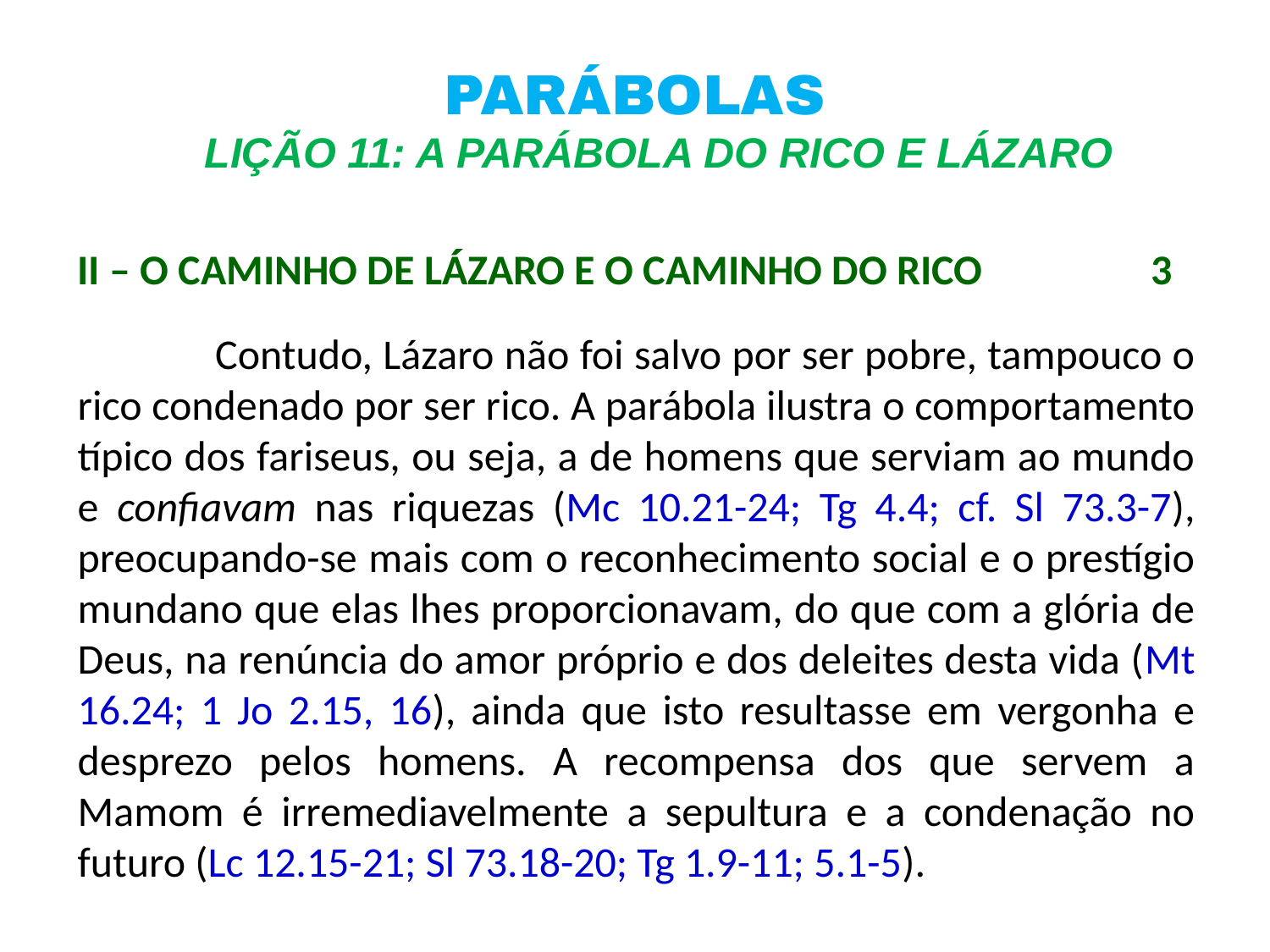

# PARÁBOLAS LIÇÃO 11: A PARÁBOLA DO RICO E LÁZARO
II – O CAMINHO DE LÁZARO E O CAMINHO DO RICO	      3

	 Contudo, Lázaro não foi salvo por ser pobre, tampouco o rico condenado por ser rico. A parábola ilustra o comportamento típico dos fariseus, ou seja, a de homens que serviam ao mundo e confiavam nas riquezas (Mc 10.21-24; Tg 4.4; cf. Sl 73.3-7), preocupando-se mais com o reconhecimento social e o prestígio mundano que elas lhes proporcionavam, do que com a glória de Deus, na renúncia do amor próprio e dos deleites desta vida (Mt 16.24; 1 Jo 2.15, 16), ainda que isto resultasse em vergonha e desprezo pelos homens. A recompensa dos que servem a Mamom é irremediavelmente a sepultura e a condenação no futuro (Lc 12.15-21; Sl 73.18-20; Tg 1.9-11; 5.1-5).